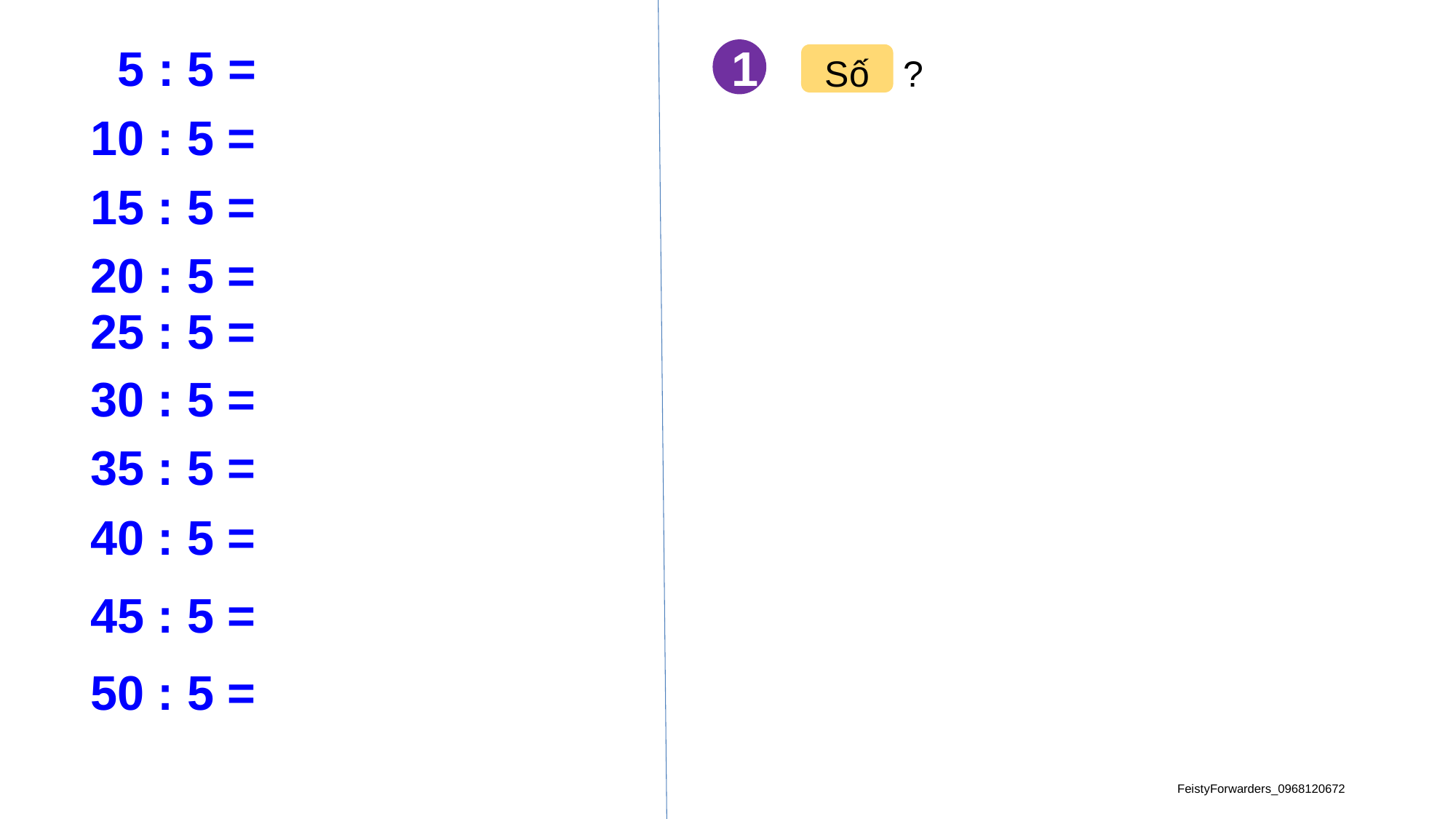

5 : 5 =
1
?

Số
     10 : 5 =
     15 : 5 =
     20 : 5 =
     25 : 5 =
     30 : 5 =
     35 : 5 =
     40 : 5 =
     45 : 5 =
     50 : 5 =